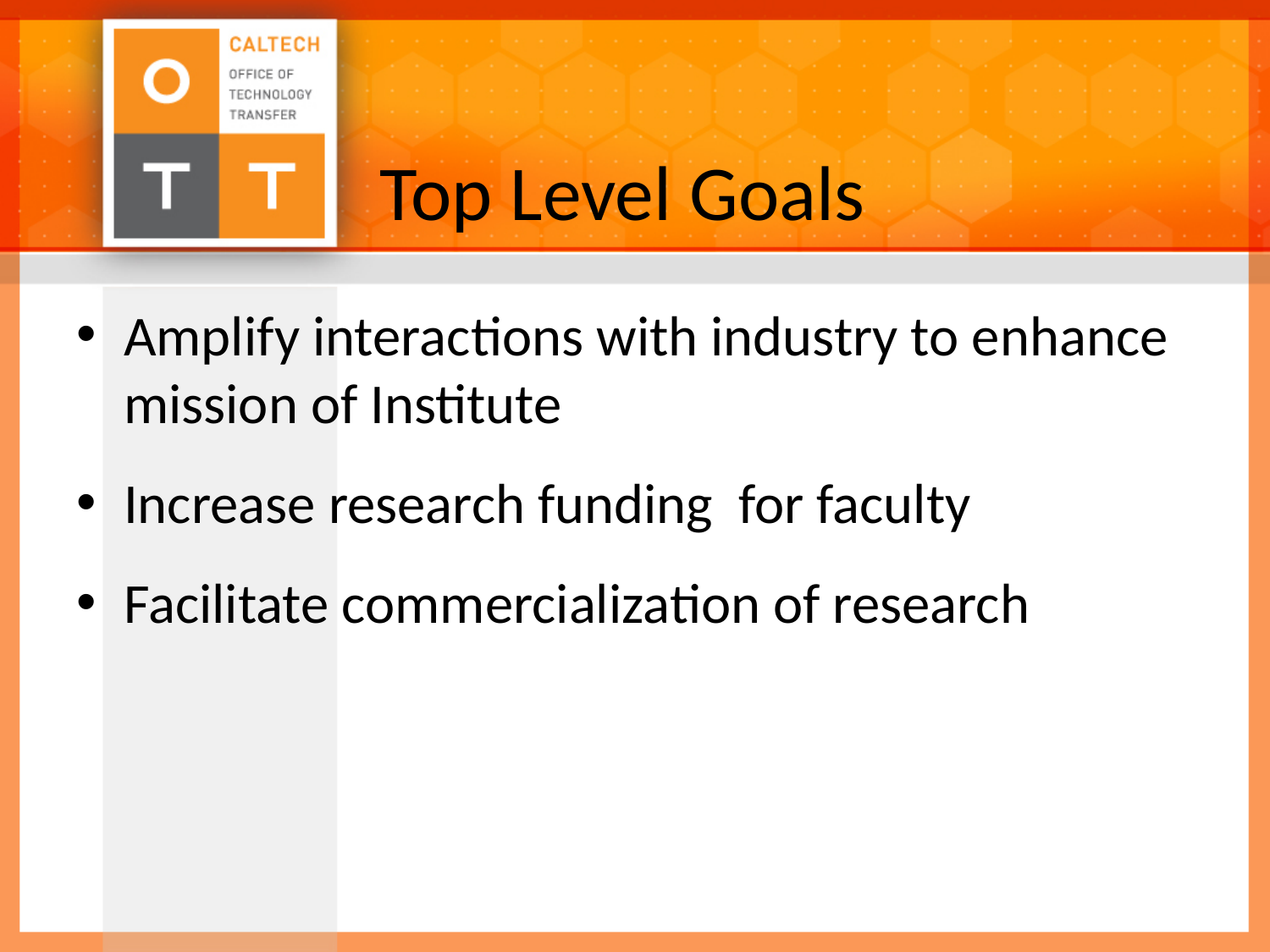

# Top Level Goals
Amplify interactions with industry to enhance mission of Institute
Increase research funding  for faculty
Facilitate commercialization of research